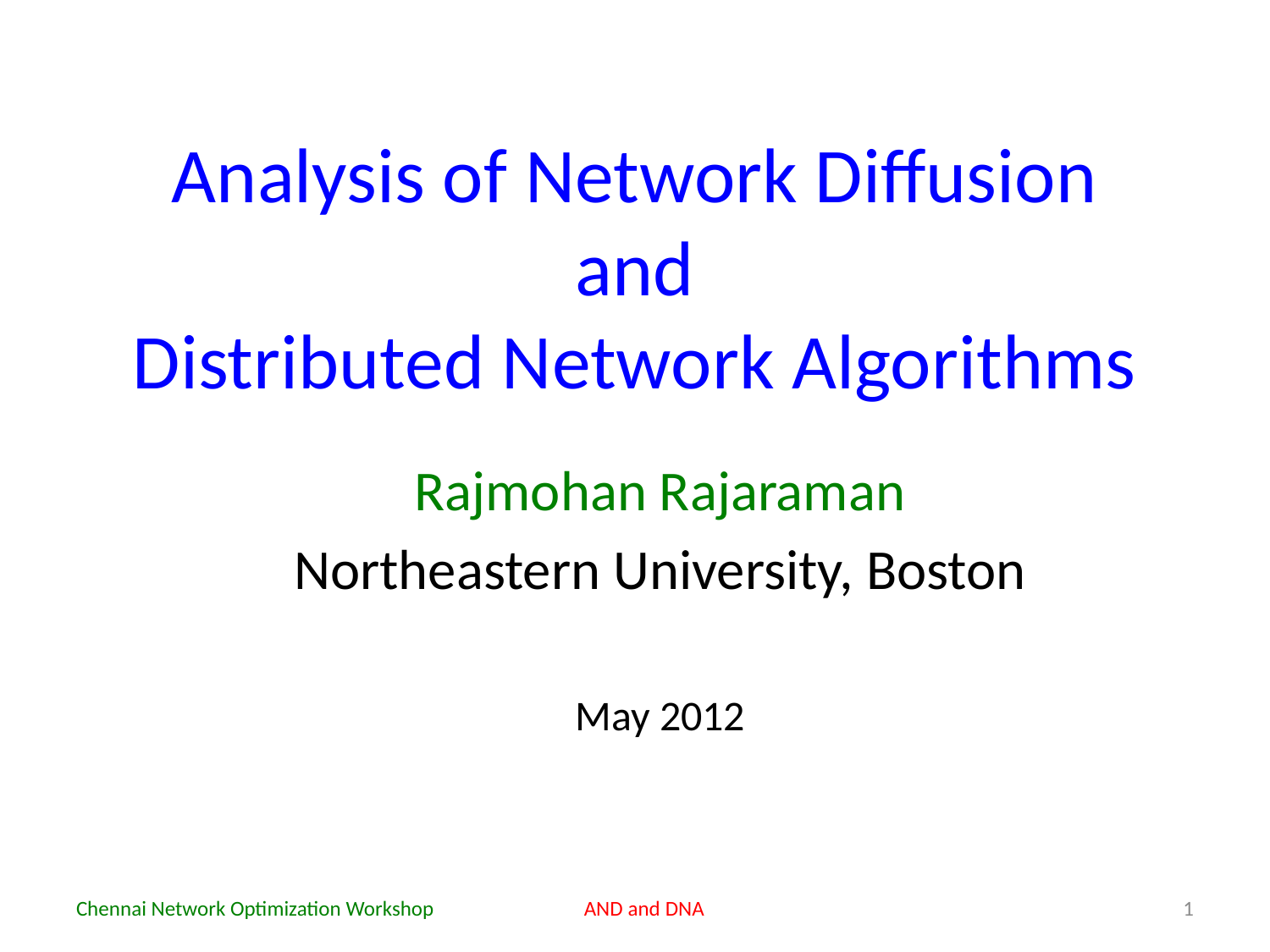

# Analysis of Network Diffusion and Distributed Network Algorithms

Rajmohan Rajaraman
Northeastern University, Boston

May 2012

Chennai Network Optimization Workshop
AND and DNA
1